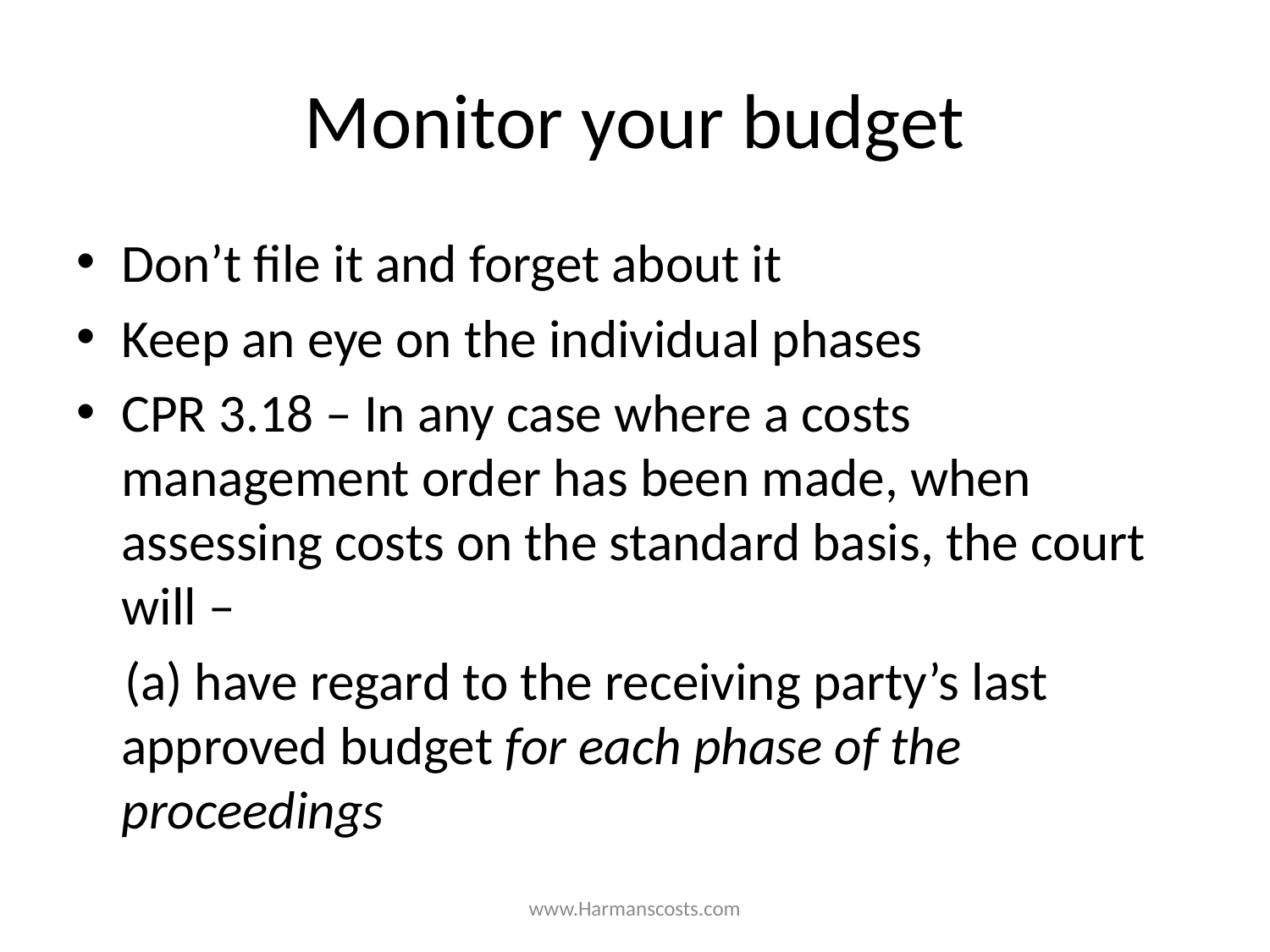

# Monitor your budget
Don’t file it and forget about it
Keep an eye on the individual phases
CPR 3.18 – In any case where a costs management order has been made, when assessing costs on the standard basis, the court will –
    (a) have regard to the receiving party’s last approved budget for each phase of the proceedings

www.Harmanscosts.com